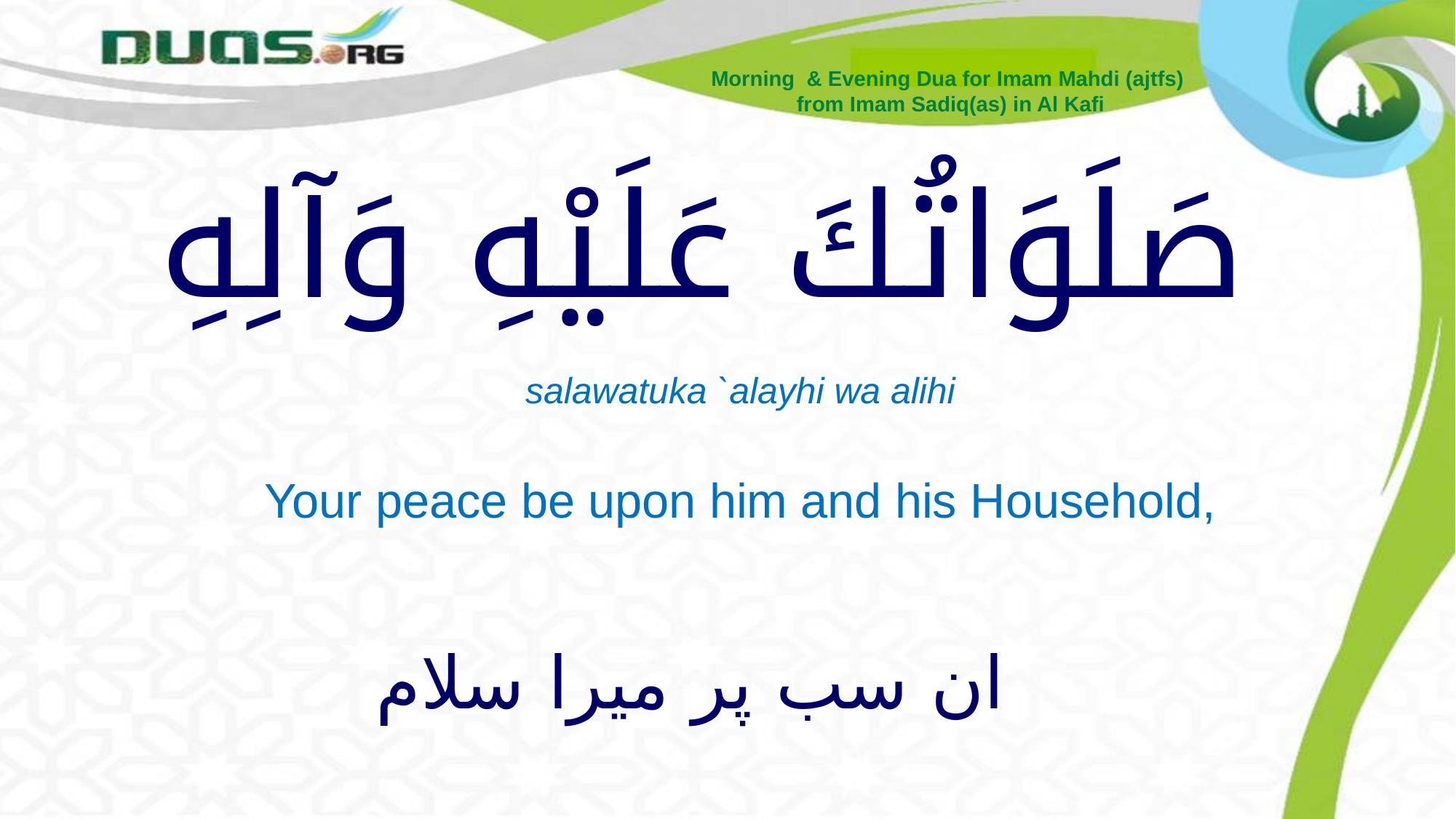

Morning  & Evening Dua for Imam Mahdi (ajtfs)
from Imam Sadiq(as) in Al Kafi
# صَلَوَاتُكَ عَلَيْهِ وَآلِهِ

salawatuka `alayhi wa alihi

Your peace be upon him and his Household,

ان سب پر میرا سلام